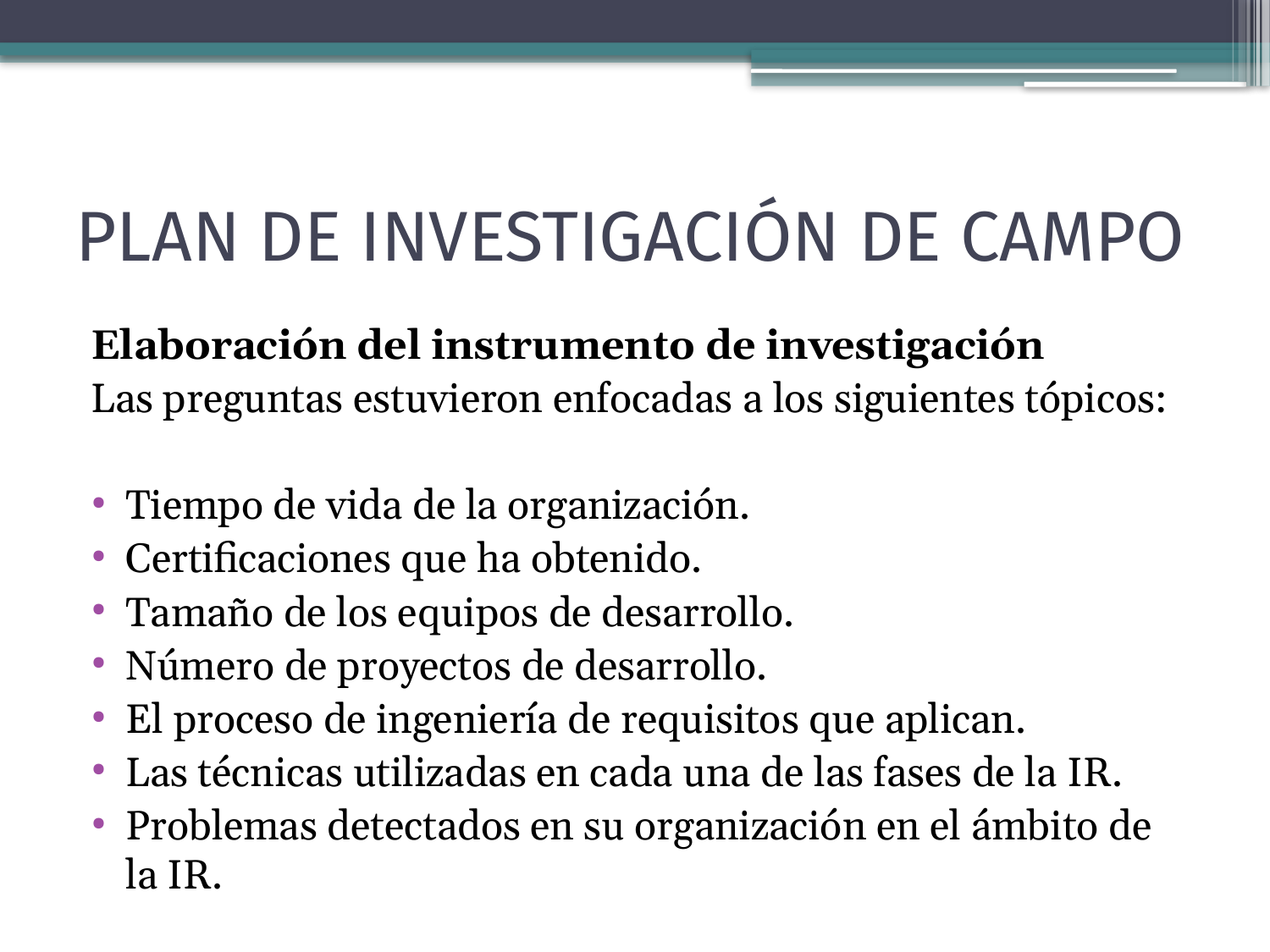

# PLAN DE INVESTIGACIÓN DE CAMPO
Elaboración del instrumento de investigación
Las preguntas estuvieron enfocadas a los siguientes tópicos:

Tiempo de vida de la organización.
Certificaciones que ha obtenido.
Tamaño de los equipos de desarrollo.
Número de proyectos de desarrollo.
El proceso de ingeniería de requisitos que aplican.
Las técnicas utilizadas en cada una de las fases de la IR.
Problemas detectados en su organización en el ámbito de la IR.